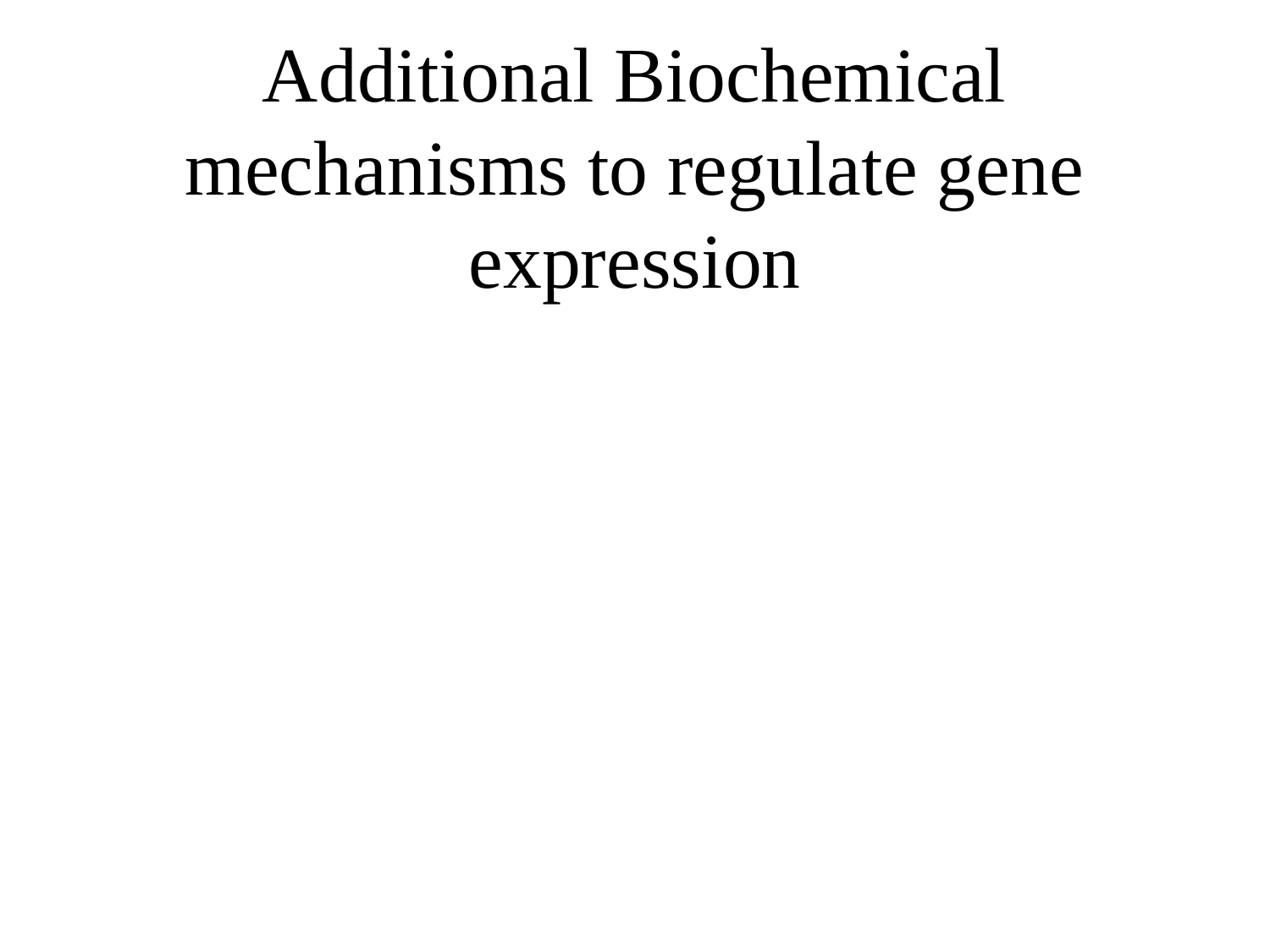

# Additional Biochemical mechanisms to regulate gene expression